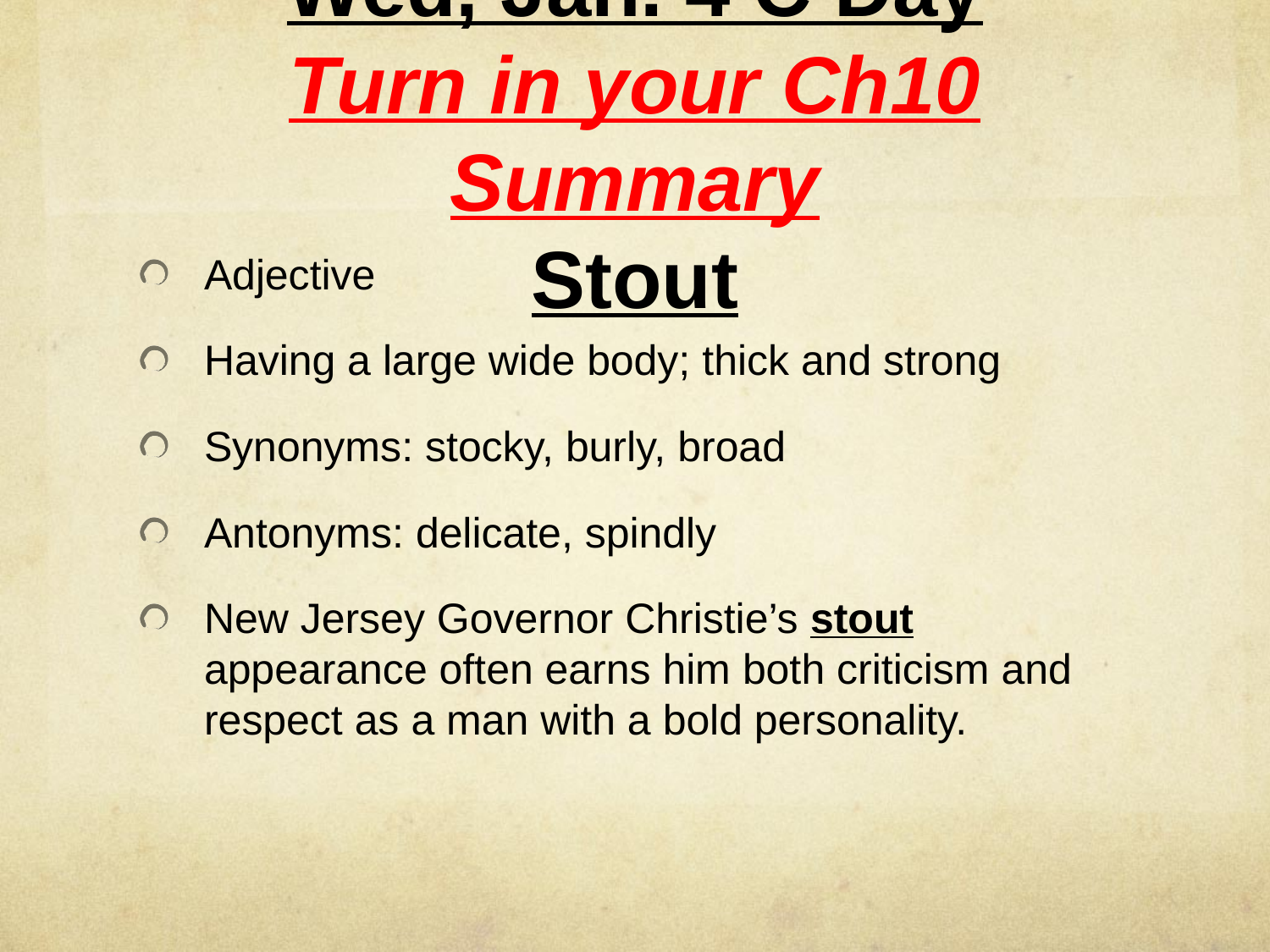

# Wed, Jan. 4 C Day Turn in your Ch10 Summary Stout
Adjective
Having a large wide body; thick and strong
Synonyms: stocky, burly, broad
Antonyms: delicate, spindly
New Jersey Governor Christie’s stout appearance often earns him both criticism and respect as a man with a bold personality.